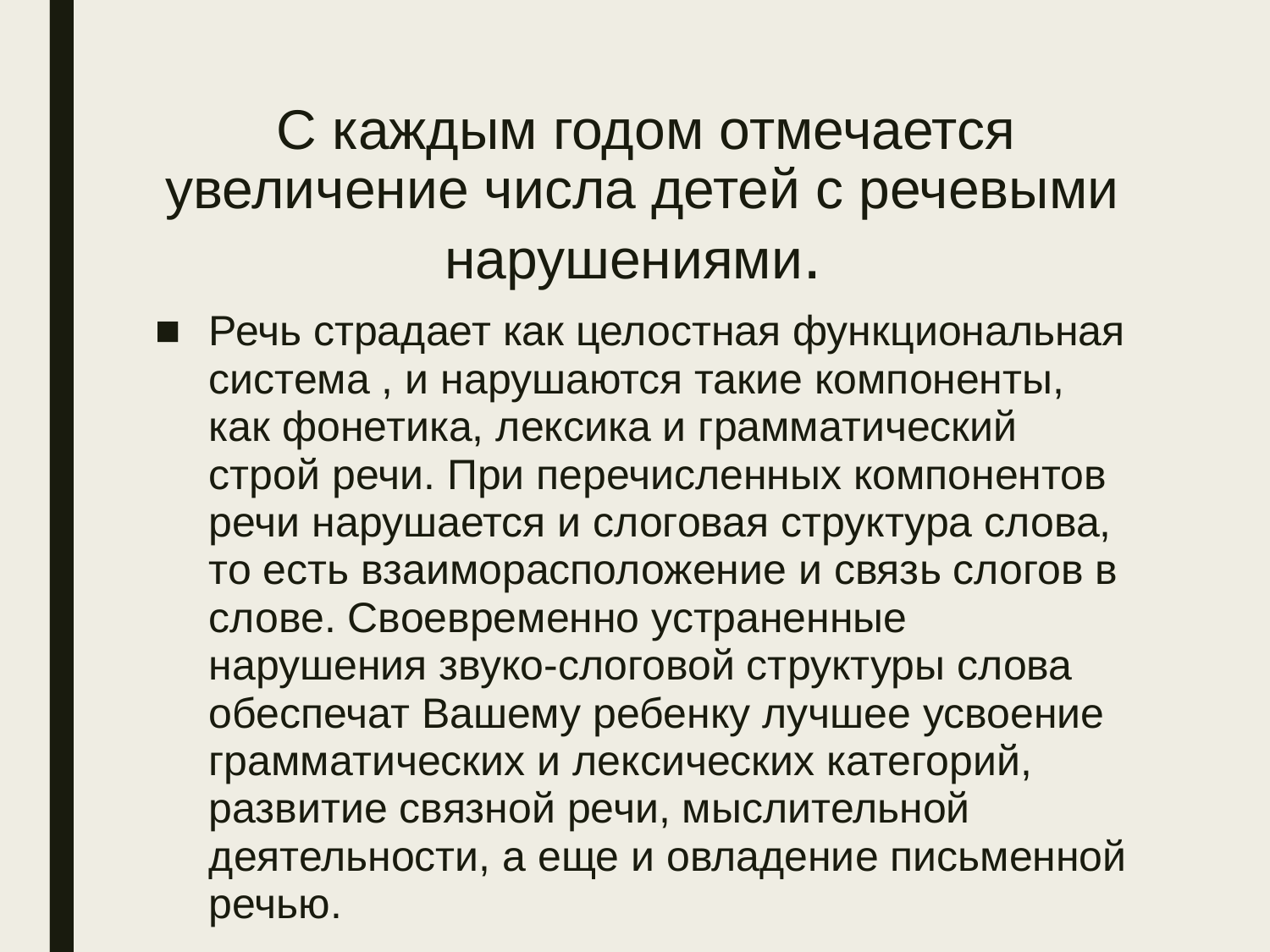

# С каждым годом отмечается увеличение числа детей с речевыми нарушениями.
Речь страдает как целостная функциональная система , и нарушаются такие компоненты, как фонетика, лексика и грамматический строй речи. При перечисленных компонентов речи нарушается и слоговая структура слова, то есть взаиморасположение и связь слогов в слове. Своевременно устраненные нарушения звуко-слоговой структуры слова обеспечат Вашему ребенку лучшее усвоение грамматических и лексических категорий, развитие связной речи, мыслительной деятельности, а еще и овладение письменной речью.